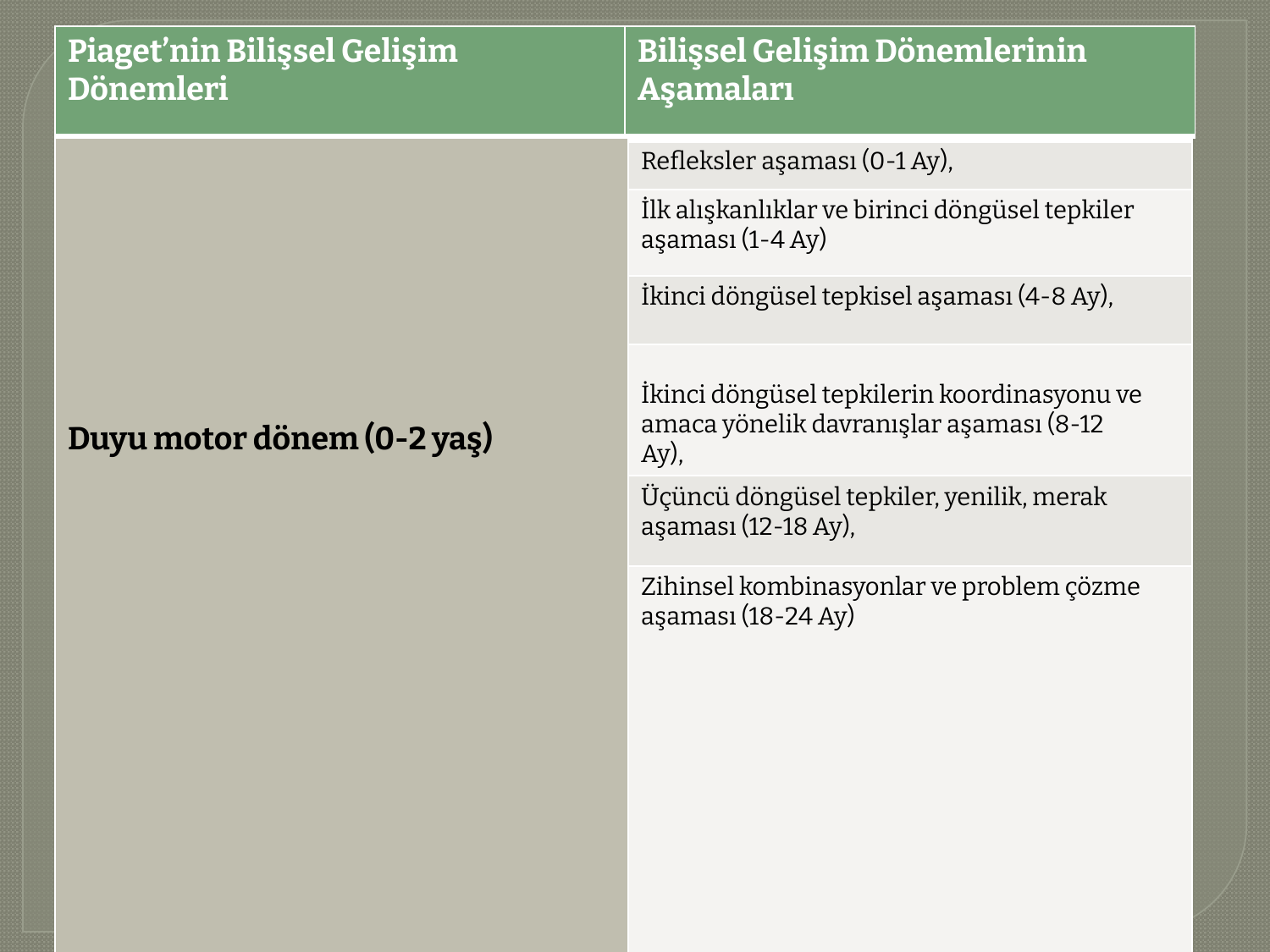

| Piaget’nin Bilişsel Gelişim Dönemleri |
| --- |
| Bilişsel Gelişim Dönemlerinin Aşamaları |
| --- |
| Duyu motor dönem (0-2 yaş) |  |
| --- | --- |
|  | Refleksler aşaması (0-1 Ay), |
|  | İlk alışkanlıklar ve birinci döngüsel tepkiler aşaması (1-4 Ay) |
|  | İkinci döngüsel tepkisel aşaması (4-8 Ay), |
|  | İkinci döngüsel tepkilerin koordinasyonu ve amaca yönelik davranışlar aşaması (8-12 Ay), |
|  | Üçüncü döngüsel tepkiler, yenilik, merak aşaması (12-18 Ay), |
|  | Zihinsel kombinasyonlar ve problem çözme aşaması (18-24 Ay) |
| İşlem öncesi dönem (2-7 yaş) | Ön yargı aşaması ( 2- 4 Yaş) |
|  | Önsezi aşaması (4-7 Yaş) |
| Somut işlemler dönemi (7-12 yaş) |  |
| Soyut işlemler dönemi (12 yaş ve Yukarısı |  |